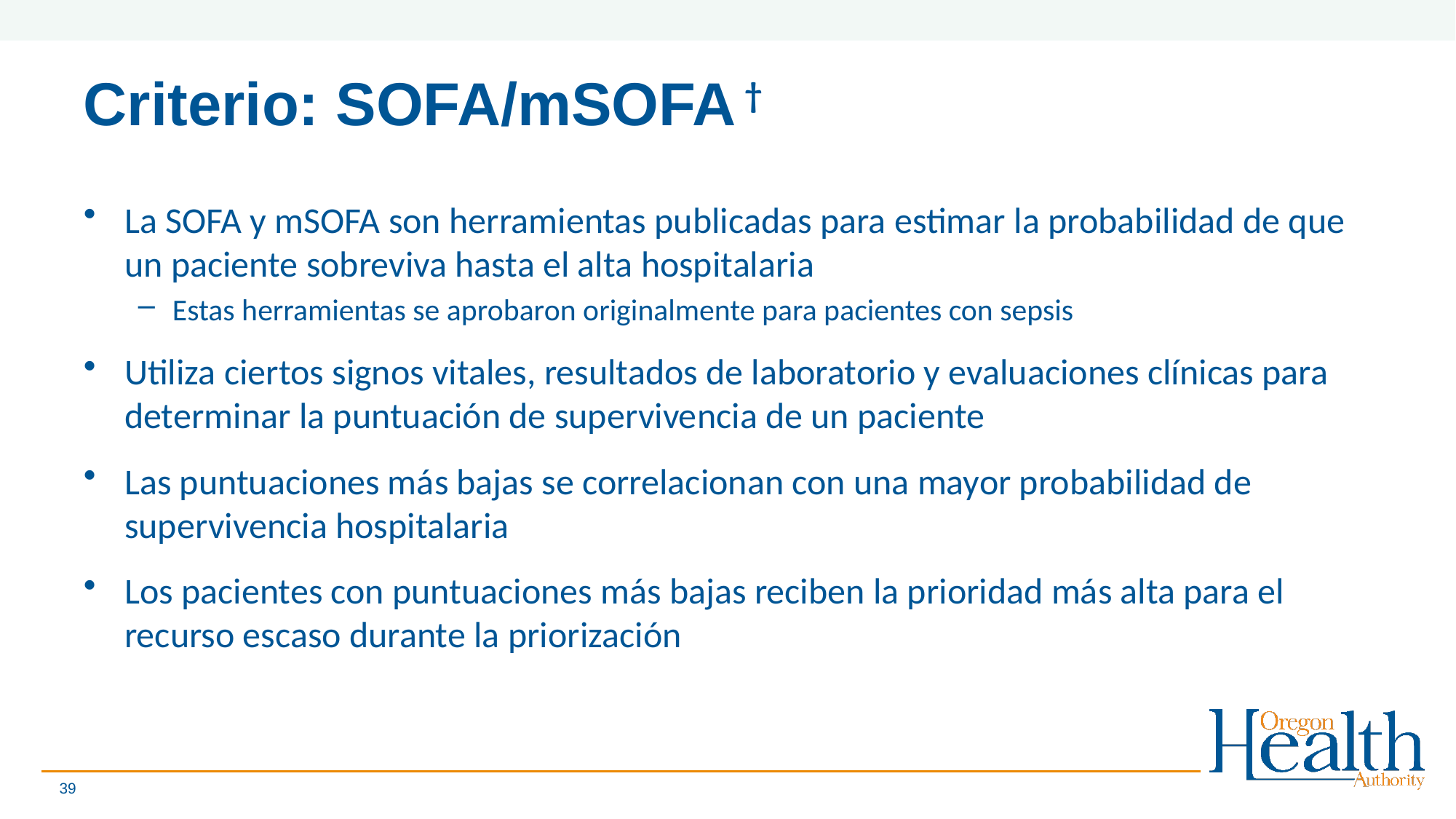

# Criterio: SOFA/mSOFA †
La SOFA y mSOFA son herramientas publicadas para estimar la probabilidad de que un paciente sobreviva hasta el alta hospitalaria
Estas herramientas se aprobaron originalmente para pacientes con sepsis

Utiliza ciertos signos vitales, resultados de laboratorio y evaluaciones clínicas para determinar la puntuación de supervivencia de un paciente

Las puntuaciones más bajas se correlacionan con una mayor probabilidad de supervivencia hospitalaria

Los pacientes con puntuaciones más bajas reciben la prioridad más alta para el recurso escaso durante la priorización

39